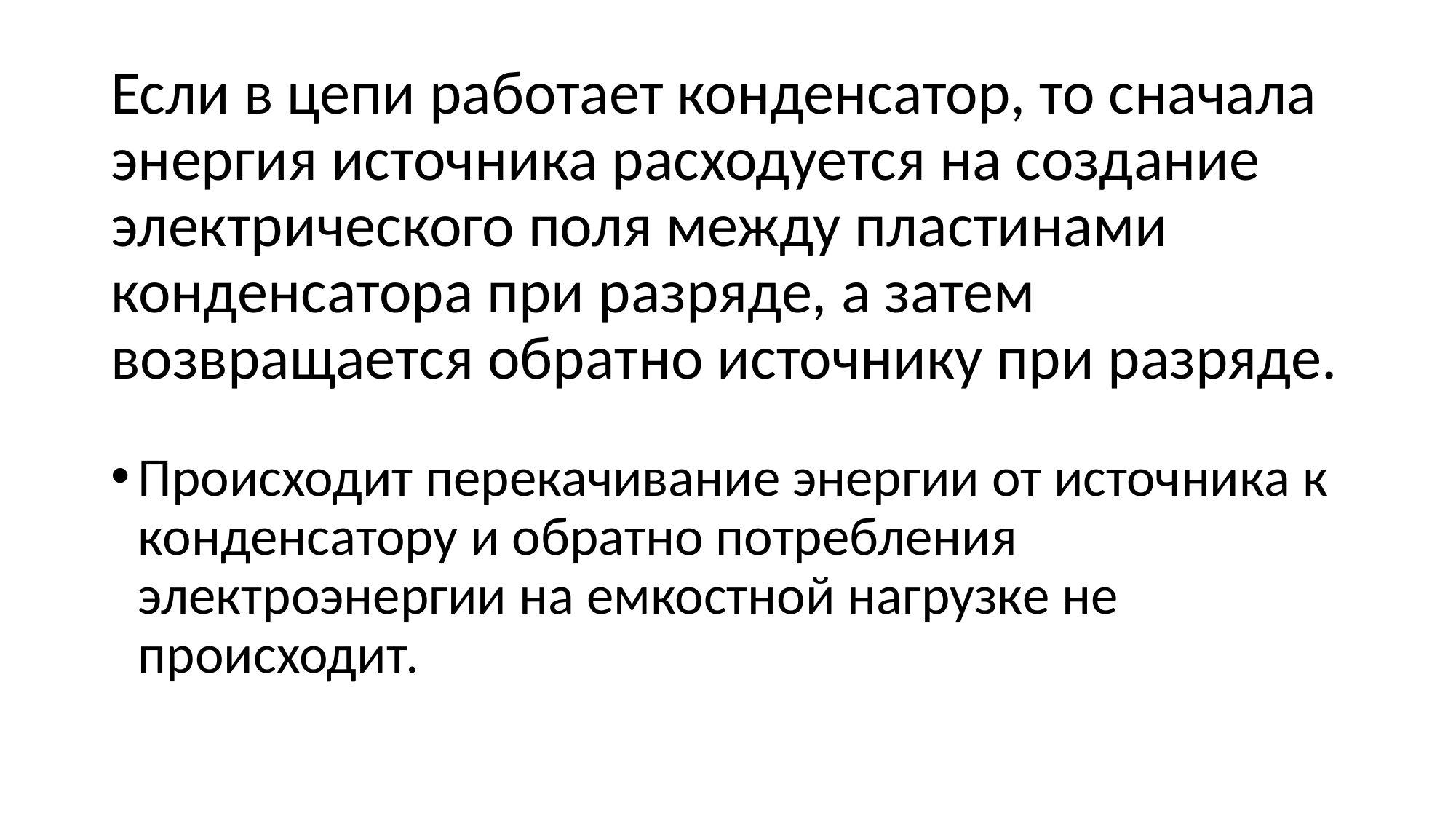

# Если в цепи работает конденсатор, то сначала энергия источника расходуется на создание электрического поля между пластинами конденсатора при разряде, а затем возвращается обратно источнику при разряде.
Происходит перекачивание энергии от источника к конденсатору и обратно потребления электроэнергии на емкостной нагрузке не происходит.